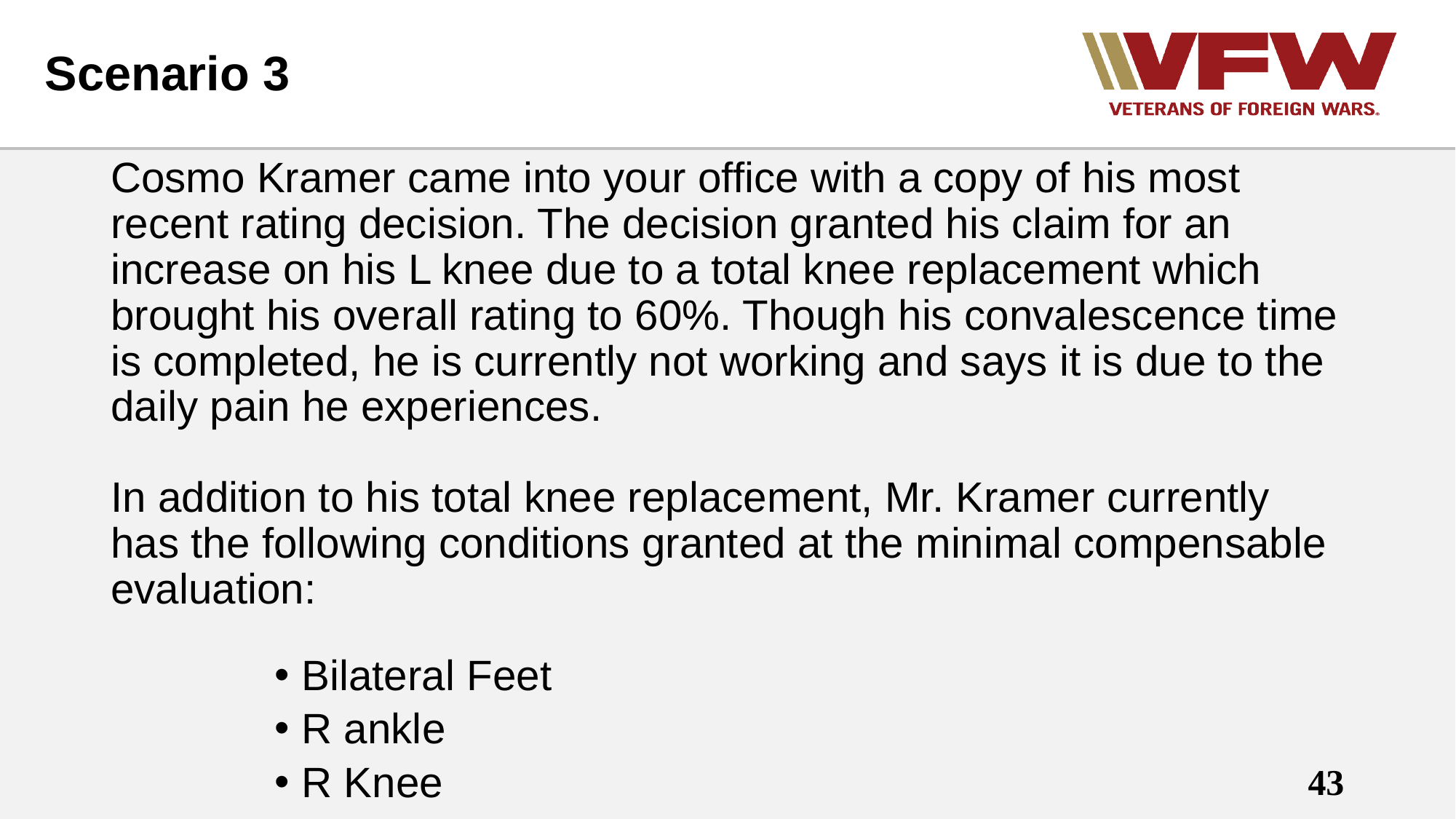

# Scenario 3
Cosmo Kramer came into your office with a copy of his most recent rating decision. The decision granted his claim for an increase on his L knee due to a total knee replacement which brought his overall rating to 60%. Though his convalescence time is completed, he is currently not working and says it is due to the daily pain he experiences.

In addition to his total knee replacement, Mr. Kramer currently has the following conditions granted at the minimal compensable evaluation:

Bilateral Feet
R ankle
R Knee

43